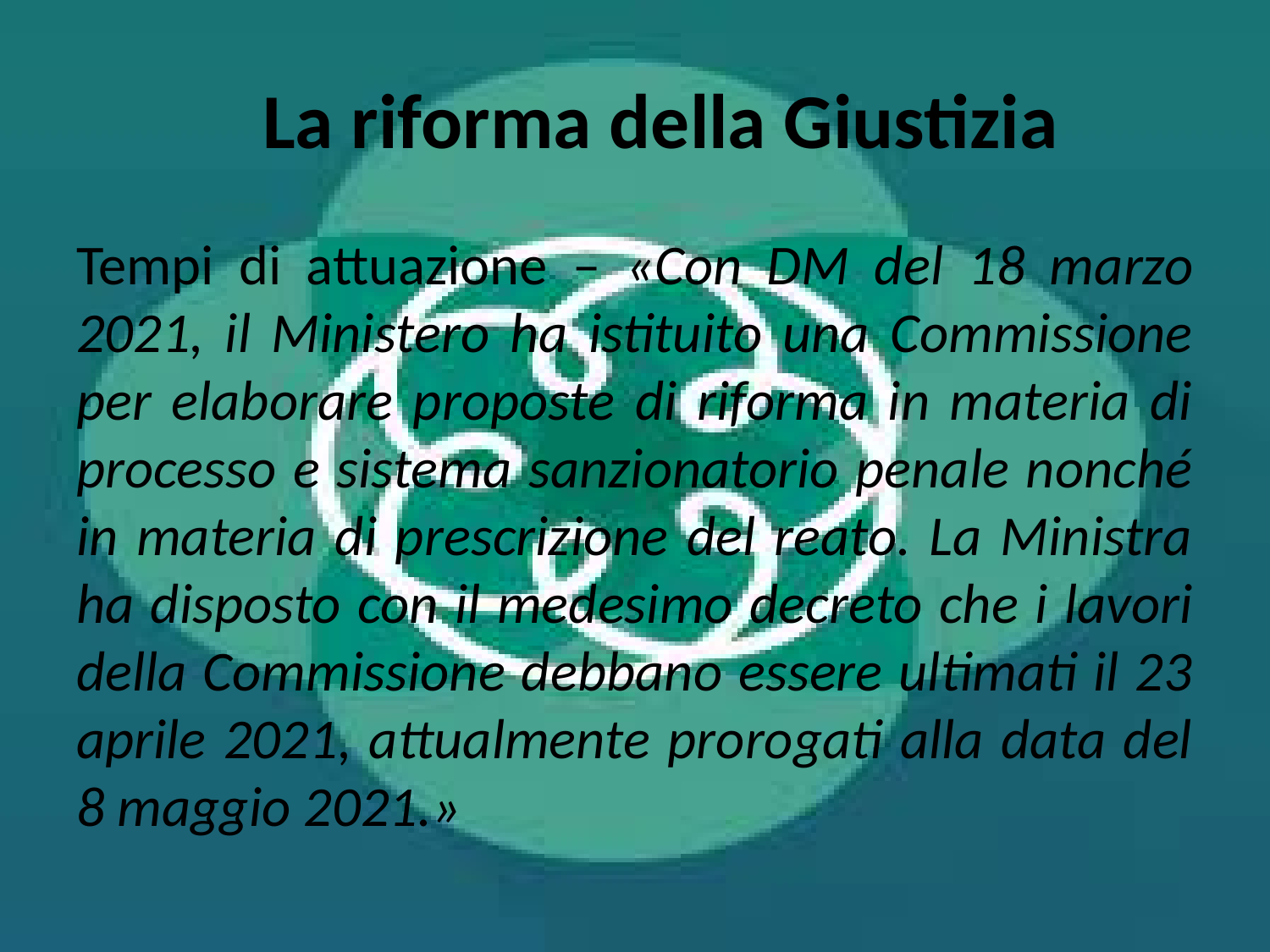

# La riforma della Giustizia
Tempi di attuazione – «Con DM del 18 marzo 2021, il Ministero ha istituito una Commissione per elaborare proposte di riforma in materia di processo e sistema sanzionatorio penale nonché in materia di prescrizione del reato. La Ministra ha disposto con il medesimo decreto che i lavori della Commissione debbano essere ultimati il 23 aprile 2021, attualmente prorogati alla data del 8 maggio 2021.»